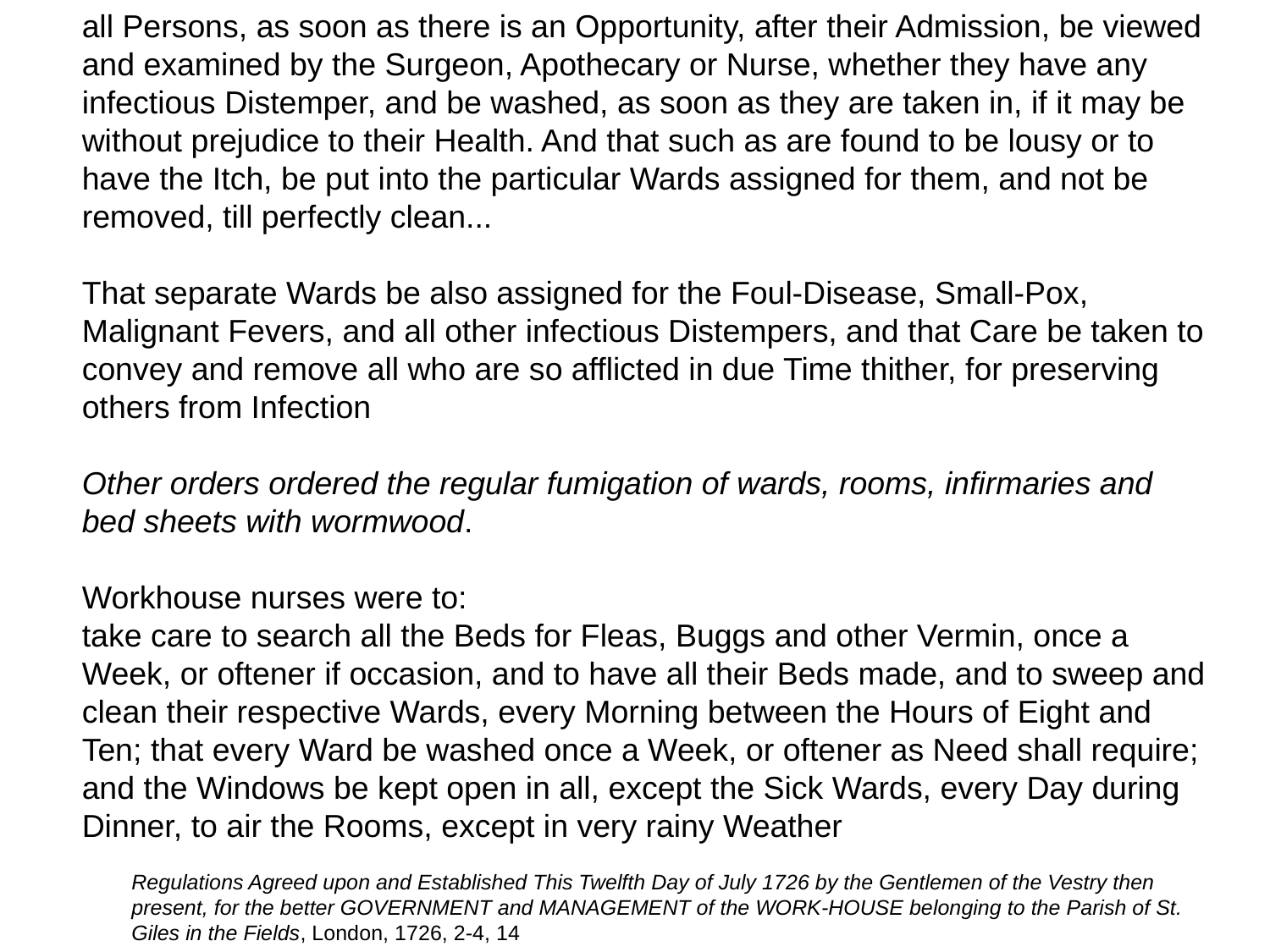

all Persons, as soon as there is an Opportunity, after their Admission, be viewed and examined by the Surgeon, Apothecary or Nurse, whether they have any infectious Distemper, and be washed, as soon as they are taken in, if it may be without prejudice to their Health. And that such as are found to be lousy or to have the Itch, be put into the particular Wards assigned for them, and not be removed, till perfectly clean...

That separate Wards be also assigned for the Foul-Disease, Small-Pox, Malignant Fevers, and all other infectious Distempers, and that Care be taken to convey and remove all who are so afflicted in due Time thither, for preserving others from Infection

Other orders ordered the regular fumigation of wards, rooms, infirmaries and bed sheets with wormwood.

Workhouse nurses were to:
take care to search all the Beds for Fleas, Buggs and other Vermin, once a Week, or oftener if occasion, and to have all their Beds made, and to sweep and clean their respective Wards, every Morning between the Hours of Eight and Ten; that every Ward be washed once a Week, or oftener as Need shall require; and the Windows be kept open in all, except the Sick Wards, every Day during Dinner, to air the Rooms, except in very rainy Weather
Regulations Agreed upon and Established This Twelfth Day of July 1726 by the Gentlemen of the Vestry then present, for the better GOVERNMENT and MANAGEMENT of the WORK-HOUSE belonging to the Parish of St. Giles in the Fields, London, 1726, 2-4, 14